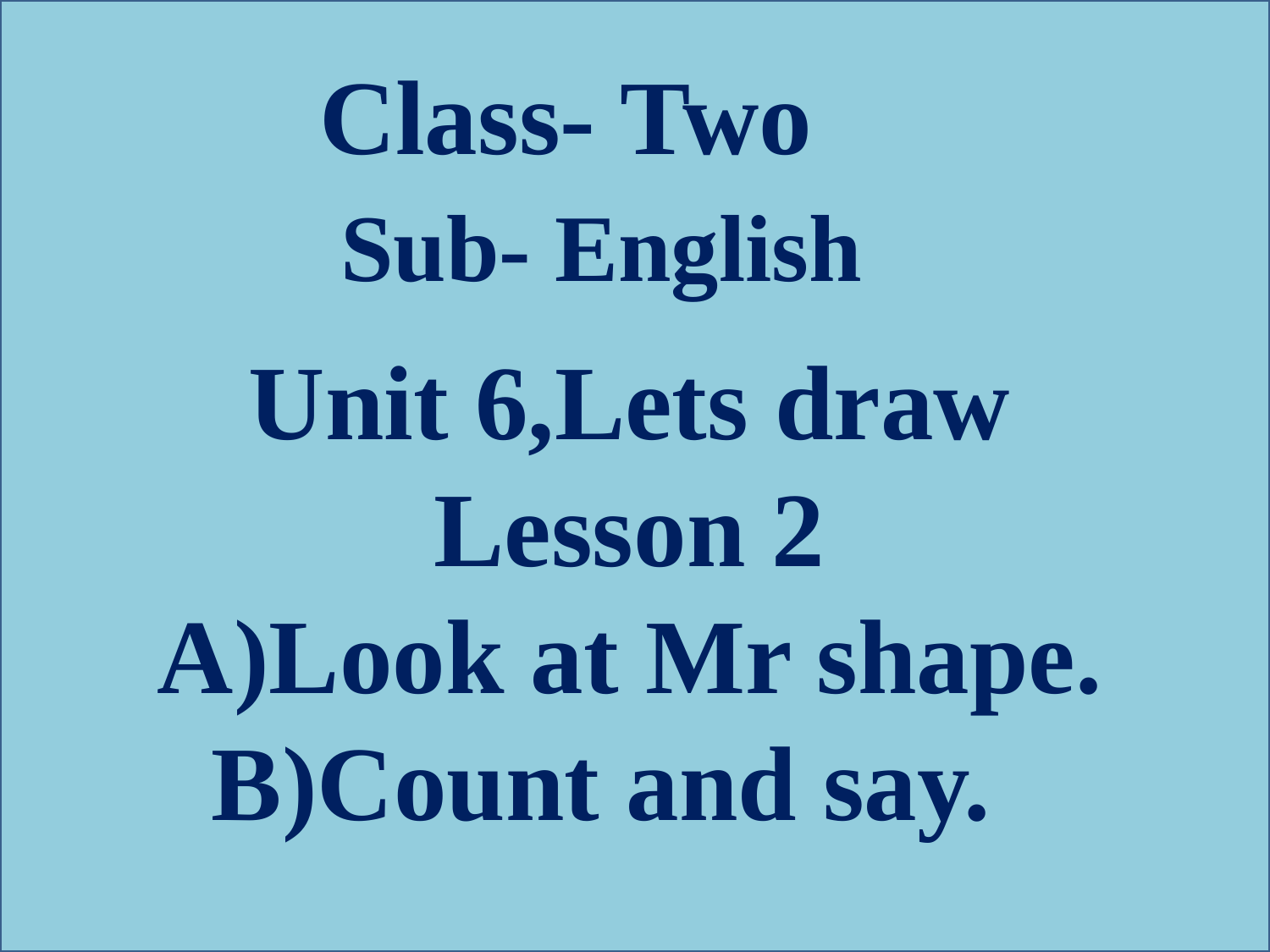

Class- Two
Sub- English

Unit 6,Lets draw
Lesson 2
A)Look at Mr shape.
 B)Count and say.